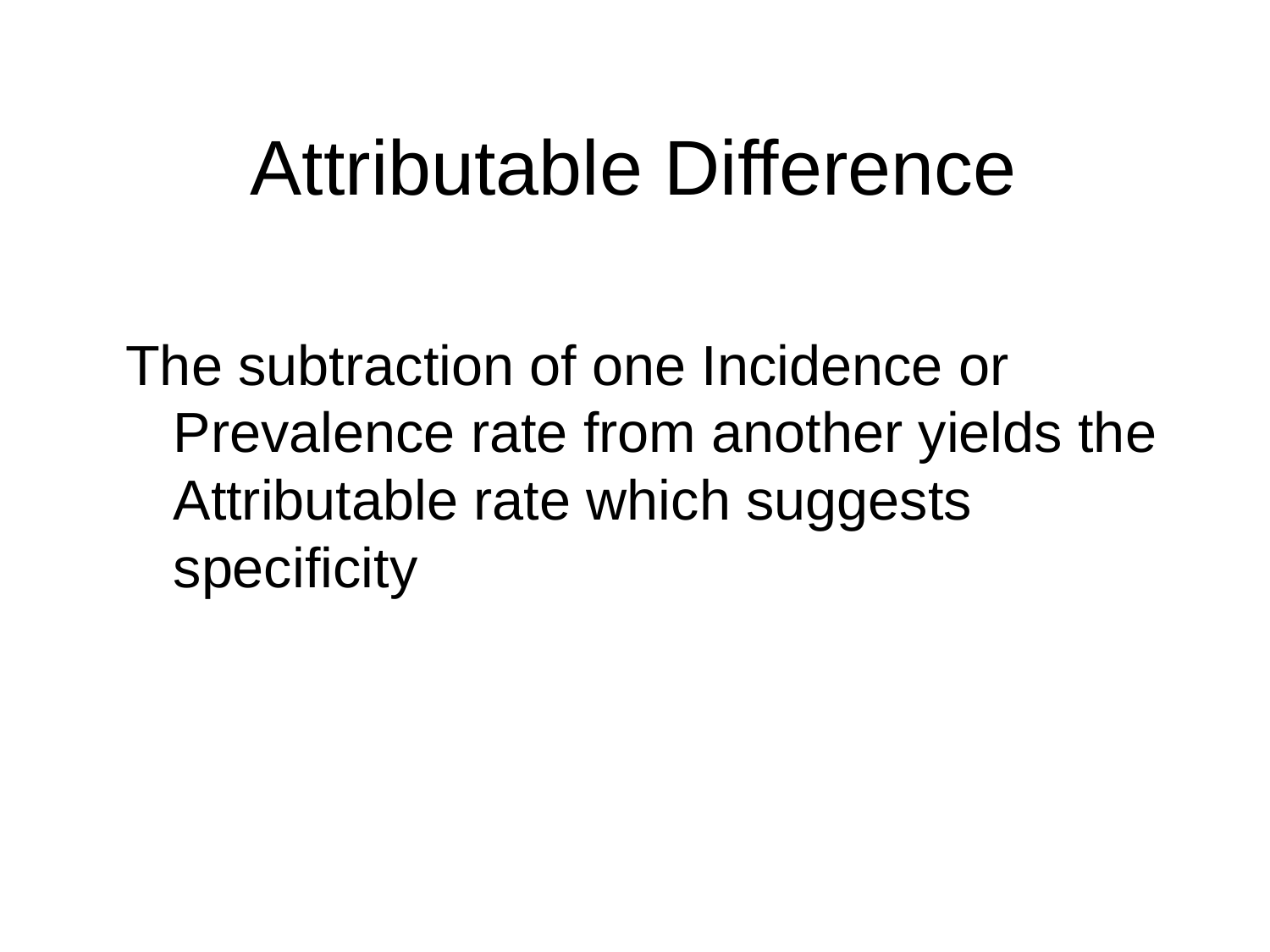

# Attributable Difference

The subtraction of one Incidence or Prevalence rate from another yields the Attributable rate which suggests specificity